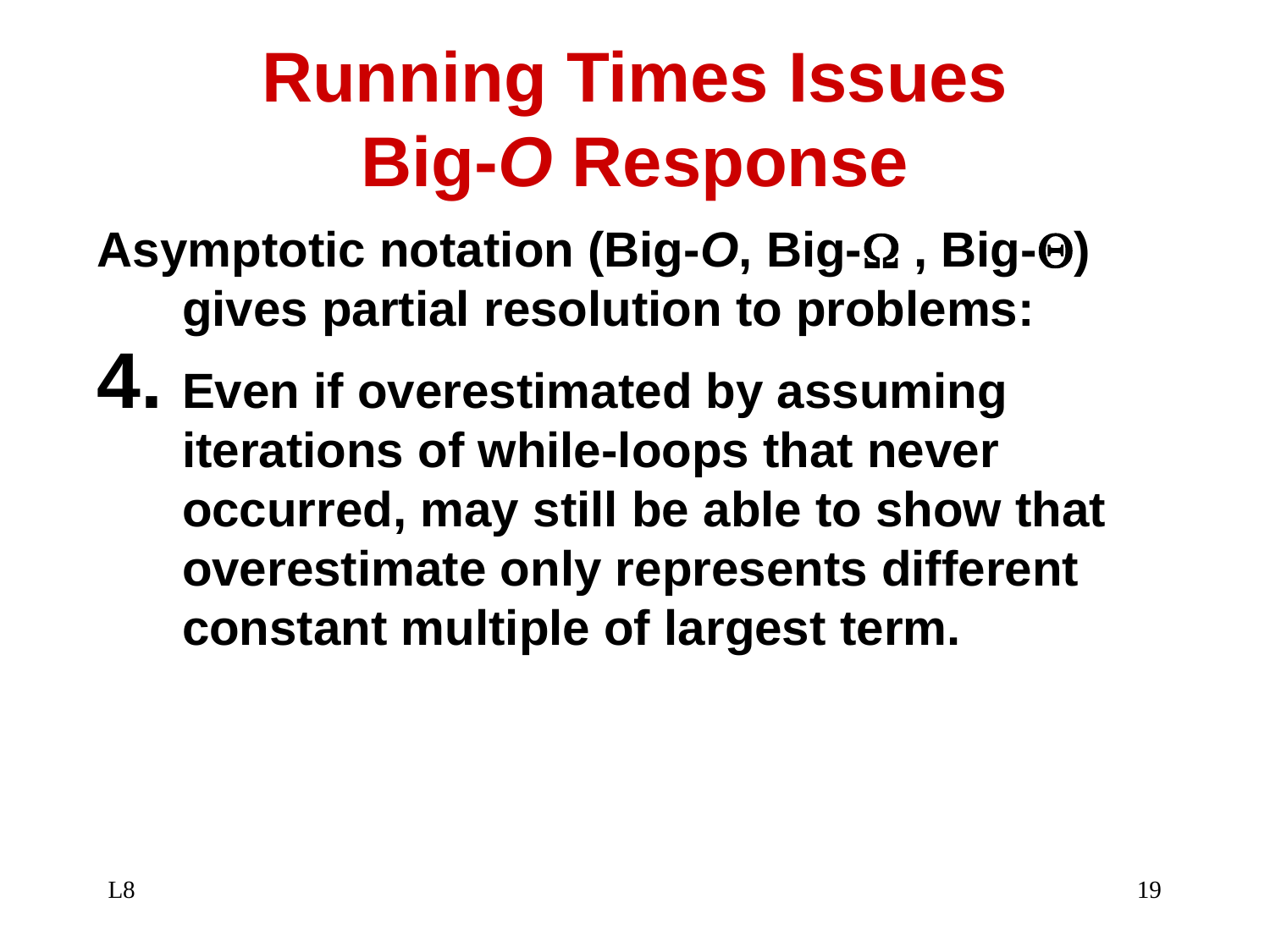

# Running Times Issues Big-O Response
Asymptotic notation (Big-O, Big-Ω , Big-Θ) gives partial resolution to problems:
Even if overestimated by assuming iterations of while-loops that never occurred, may still be able to show that overestimate only represents different constant multiple of largest term.
L8
19